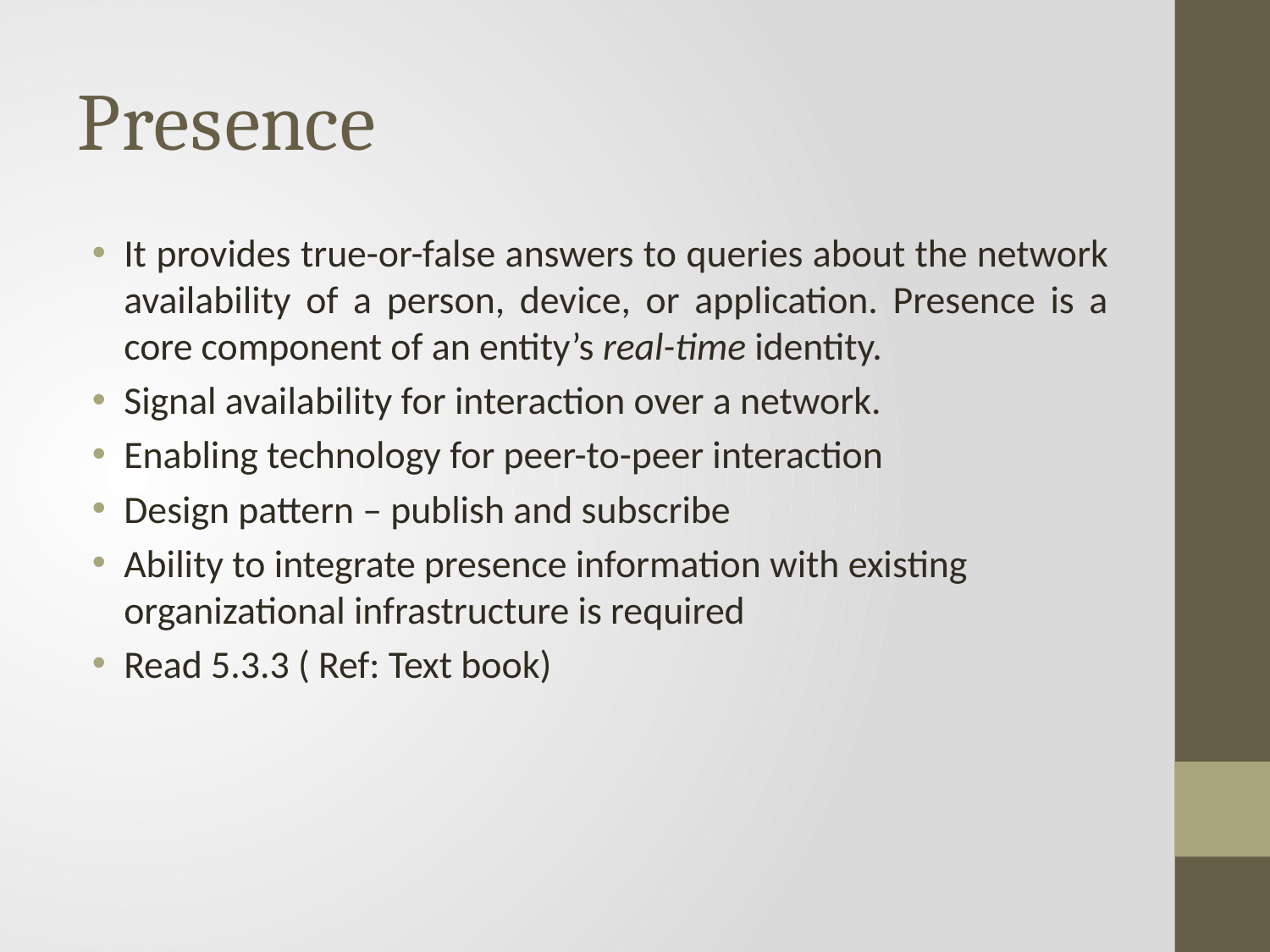

# Presence
It provides true-or-false answers to queries about the network availability of a person, device, or application. Presence is a core component of an entity’s real-time identity.
Signal availability for interaction over a network.
Enabling technology for peer-to-peer interaction
Design pattern – publish and subscribe
Ability to integrate presence information with existing organizational infrastructure is required
Read 5.3.3 ( Ref: Text book)